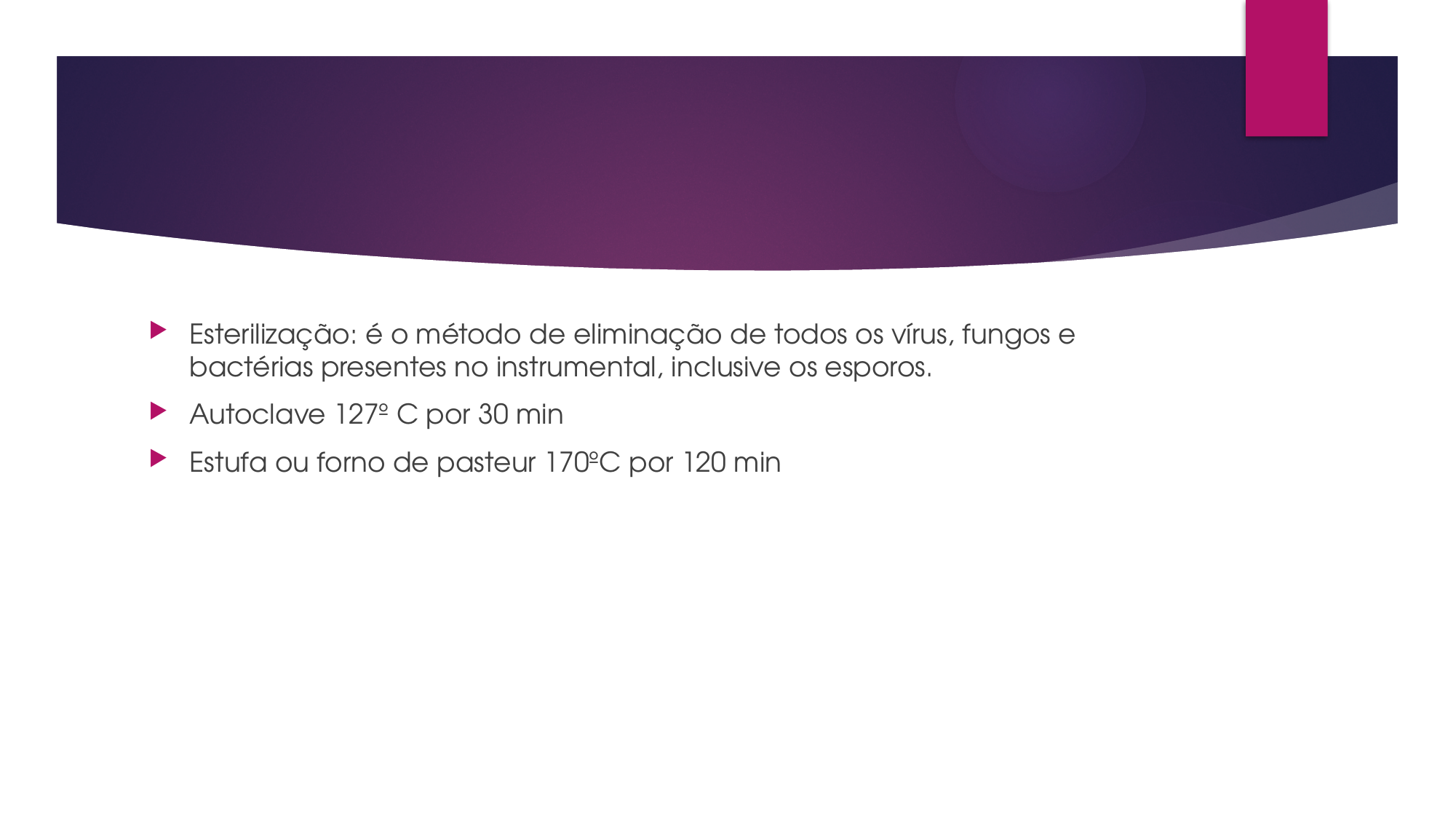

#
Esterilização: é o método de eliminação de todos os vírus, fungos e bactérias presentes no instrumental, inclusive os esporos.
Autoclave 127º C por 30 min
Estufa ou forno de pasteur 170ºC por 120 min